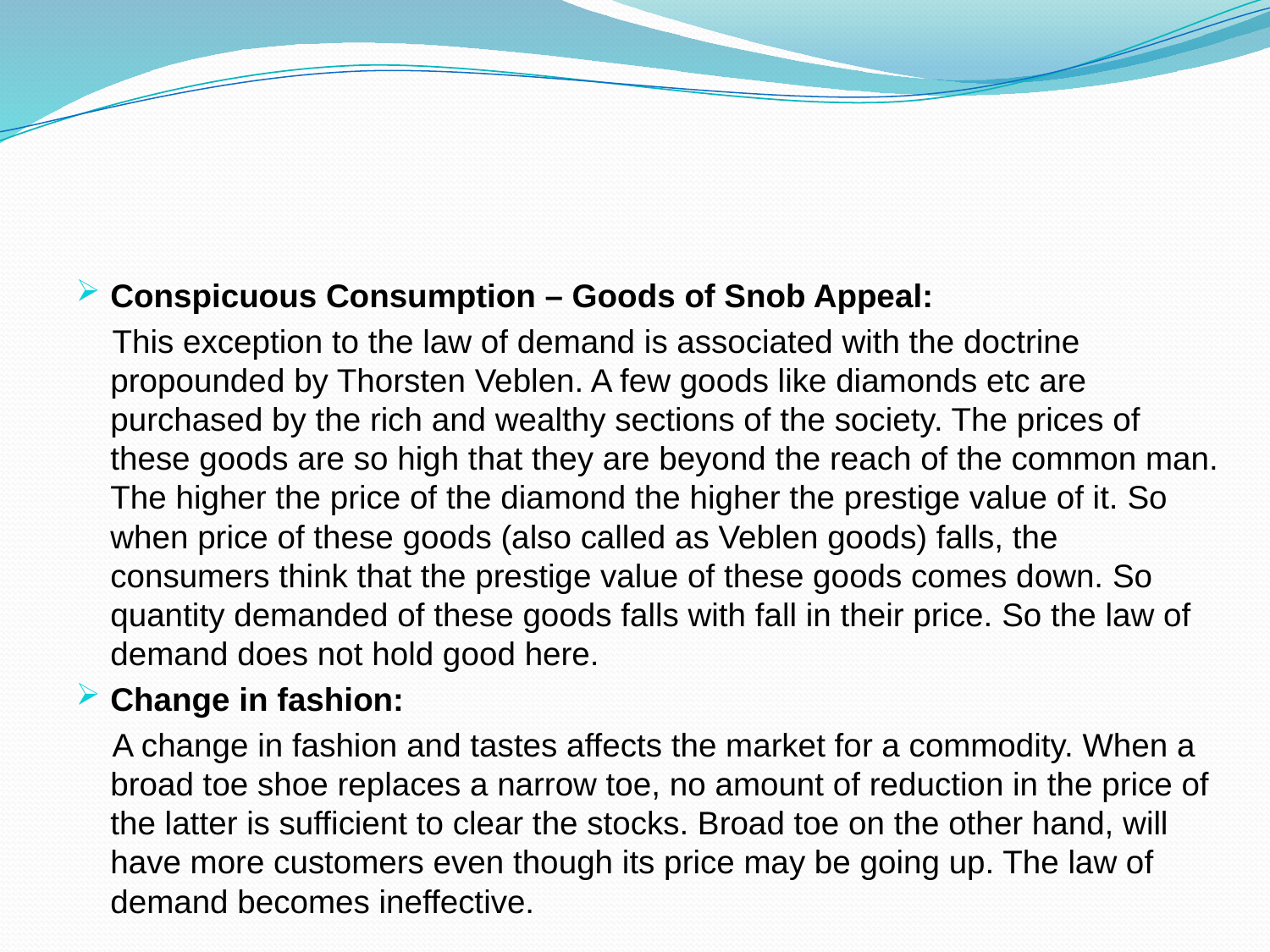

#
Conspicuous Consumption – Goods of Snob Appeal:
    This exception to the law of demand is associated with the doctrine propounded by Thorsten Veblen. A few goods like diamonds etc are purchased by the rich and wealthy sections of the society. The prices of these goods are so high that they are beyond the reach of the common man. The higher the price of the diamond the higher the prestige value of it. So when price of these goods (also called as Veblen goods) falls, the consumers think that the prestige value of these goods comes down. So quantity demanded of these goods falls with fall in their price. So the law of demand does not hold good here.
Change in fashion:
    A change in fashion and tastes affects the market for a commodity. When a broad toe shoe replaces a narrow toe, no amount of reduction in the price of the latter is sufficient to clear the stocks. Broad toe on the other hand, will have more customers even though its price may be going up. The law of demand becomes ineffective.